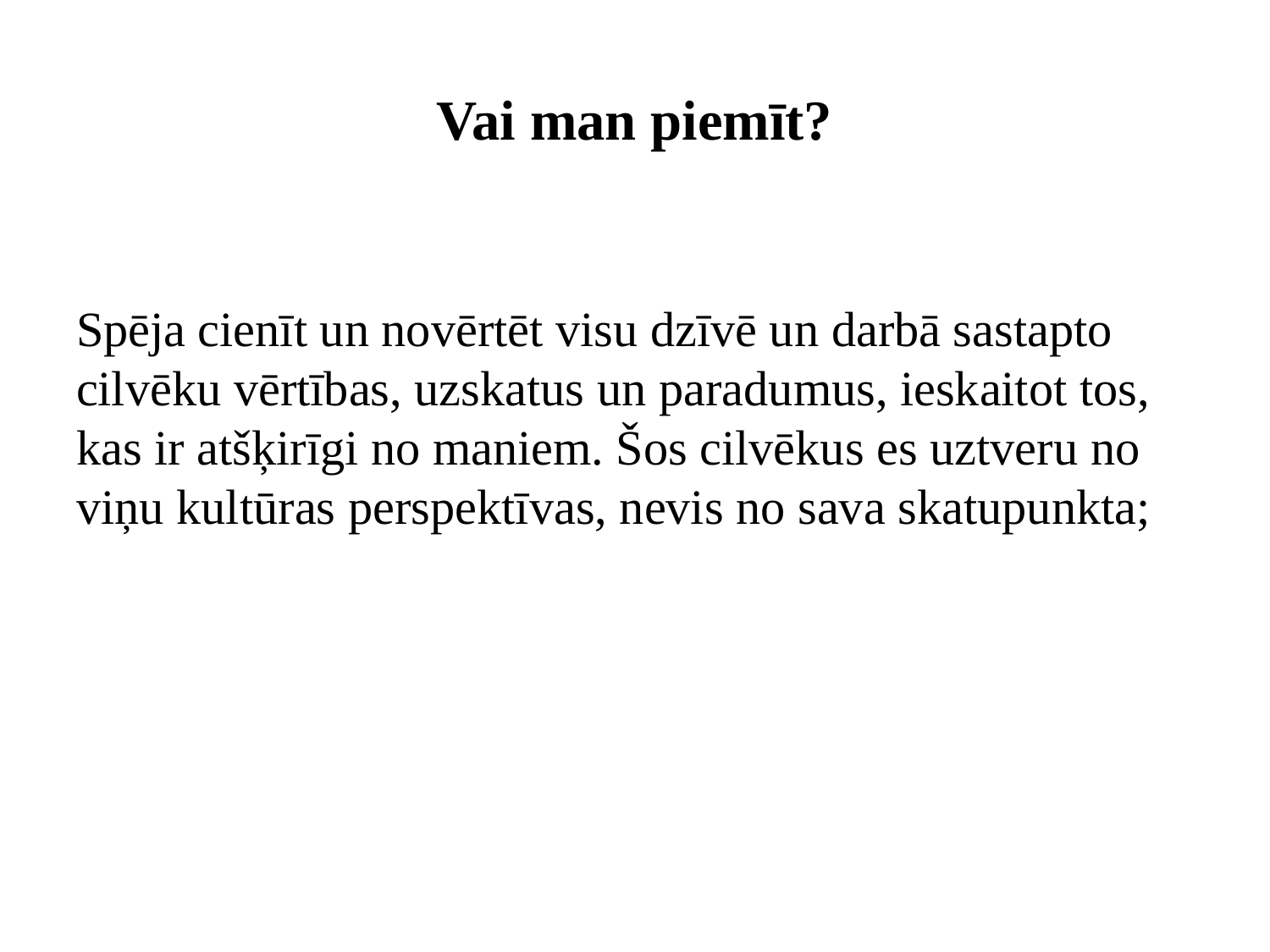

# Vai man piemīt?

Spēja cienīt un novērtēt visu dzīvē un darbā sastapto cilvēku vērtības, uzskatus un paradumus, ieskaitot tos, kas ir atšķirīgi no maniem. Šos cilvēkus es uztveru no viņu kultūras perspektīvas, nevis no sava skatupunkta;